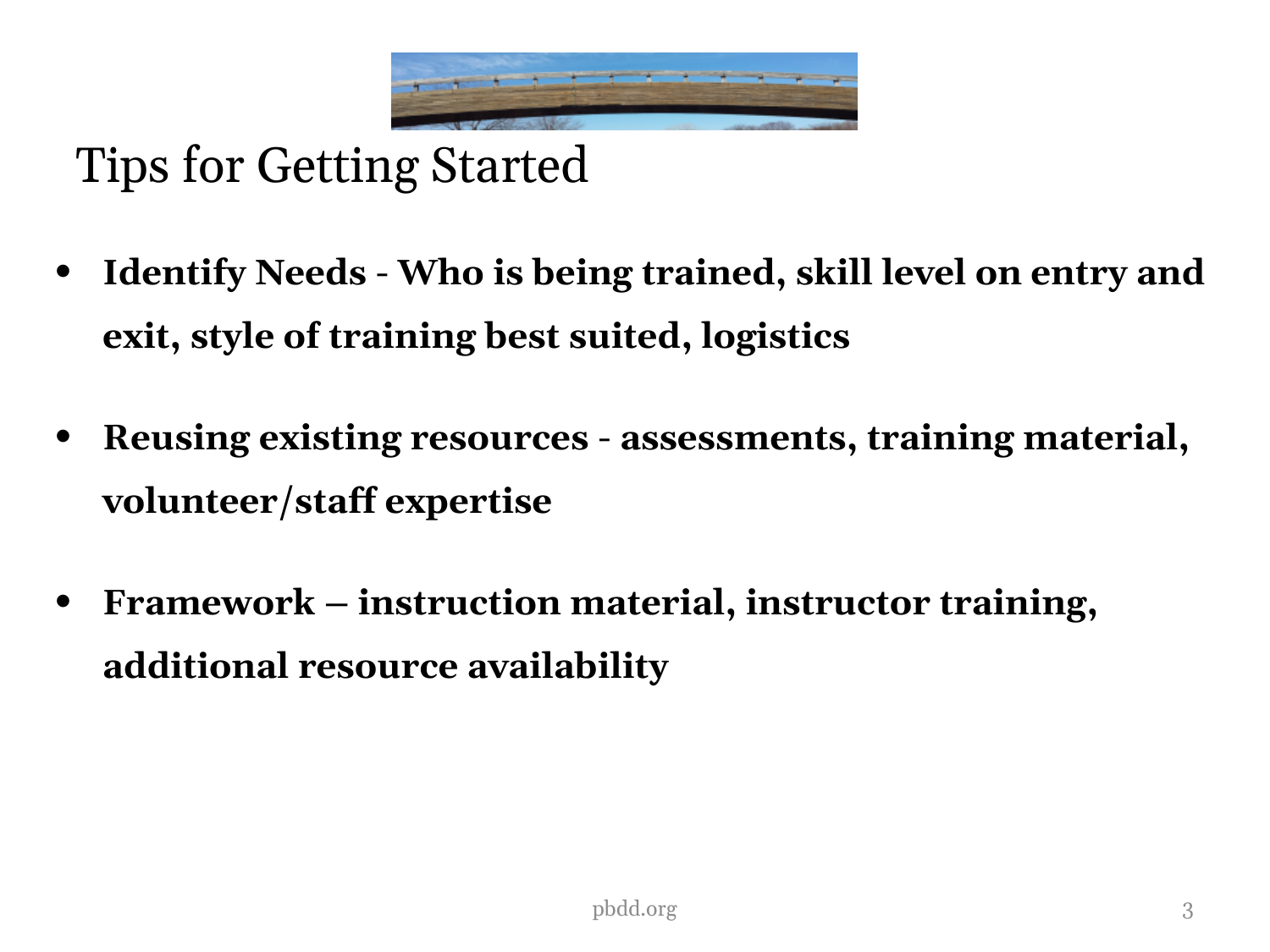

Tips for Getting Started
Identify Needs - Who is being trained, skill level on entry and exit, style of training best suited, logistics

Reusing existing resources - assessments, training material, volunteer/staff expertise

Framework – instruction material, instructor training, additional resource availability

pbdd.org
3